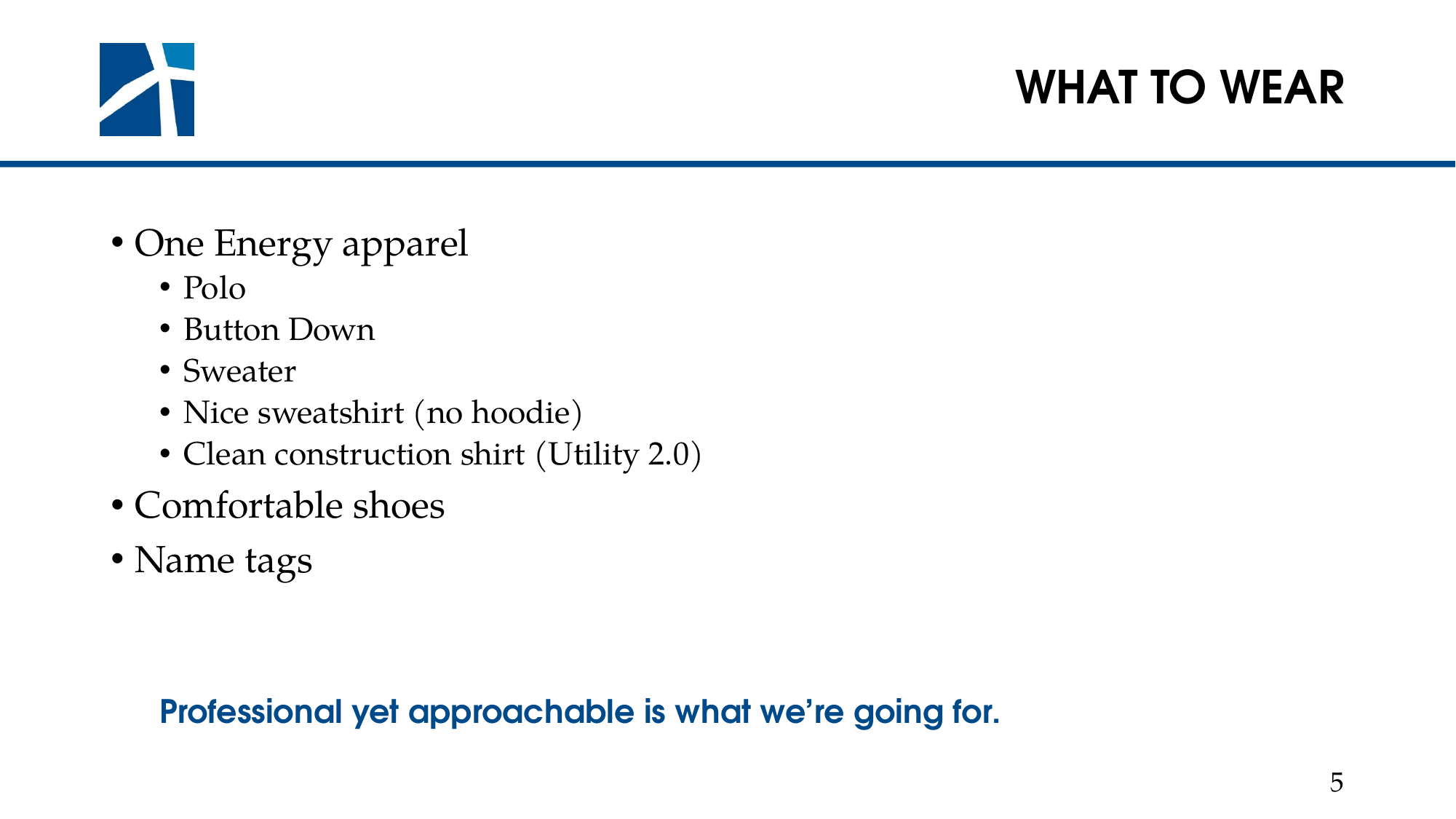

# WHAT TO WEAR
One Energy apparel
Polo
Button Down
Sweater
Nice sweatshirt (no hoodie)
Clean construction shirt (Utility 2.0)
Comfortable shoes
Name tags

Professional yet approachable is what we’re going for.

5